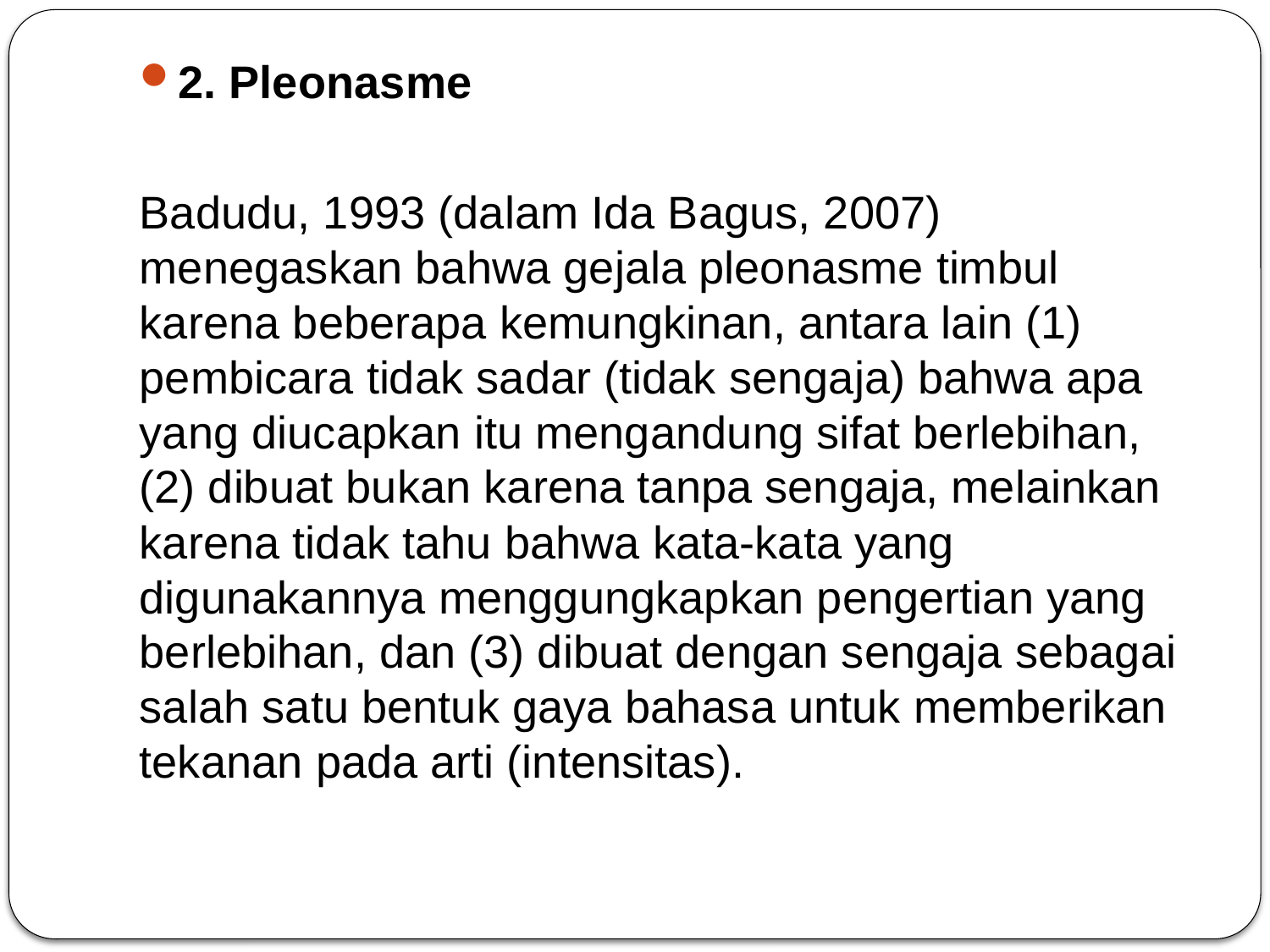

2. Pleonasme

Badudu, 1993 (dalam Ida Bagus, 2007) menegaskan bahwa gejala pleonasme timbul karena beberapa kemungkinan, antara lain (1) pembicara tidak sadar (tidak sengaja) bahwa apa yang diucapkan itu mengandung sifat berlebihan, (2) dibuat bukan karena tanpa sengaja, melainkan karena tidak tahu bahwa kata-kata yang digunakannya menggungkapkan pengertian yang berlebihan, dan (3) dibuat dengan sengaja sebagai salah satu bentuk gaya bahasa untuk memberikan tekanan pada arti (intensitas).